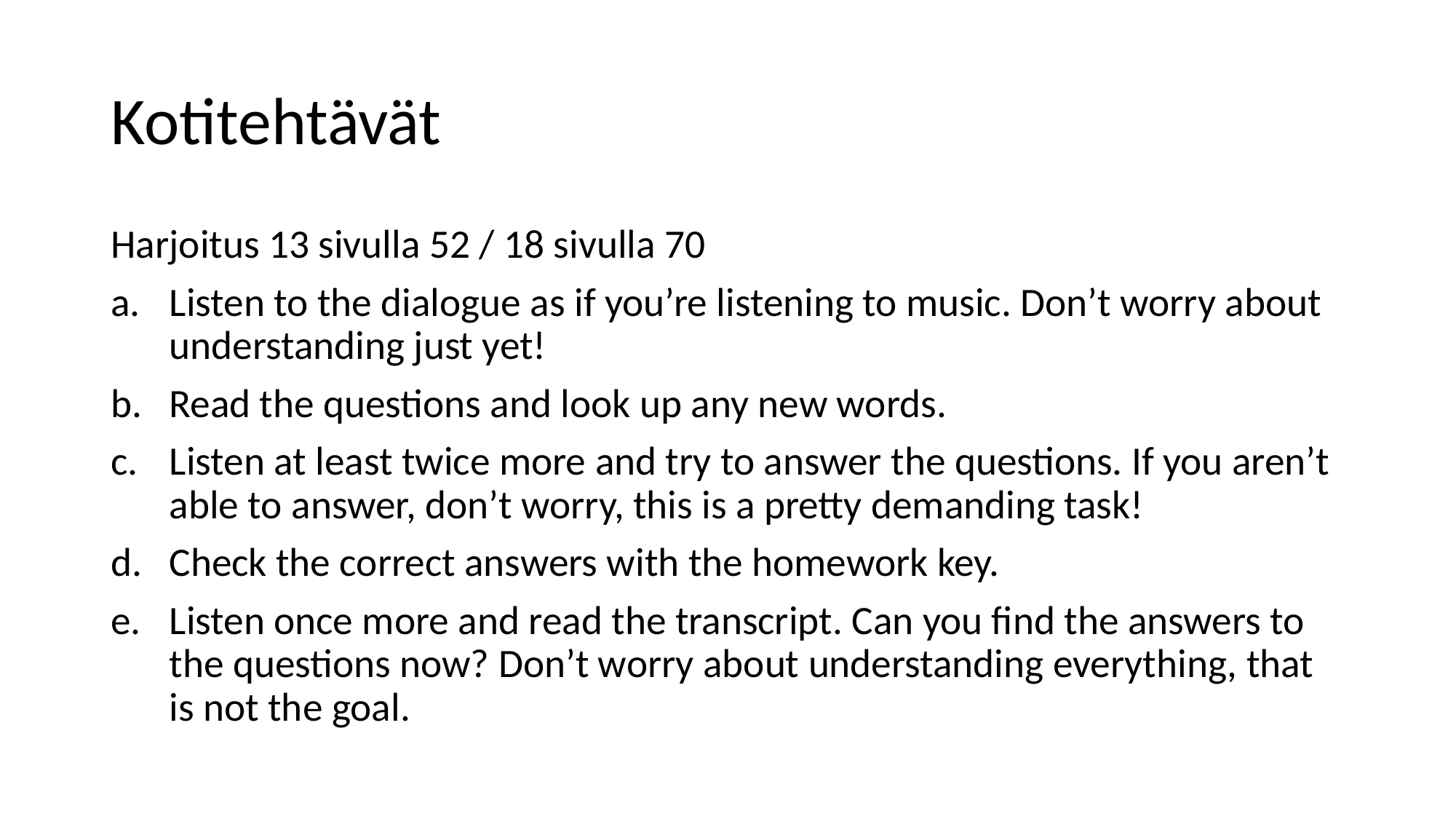

# Kotitehtävät
Harjoitus 13 sivulla 52 / 18 sivulla 70
Listen to the dialogue as if you’re listening to music. Don’t worry about understanding just yet!
Read the questions and look up any new words.
Listen at least twice more and try to answer the questions. If you aren’t able to answer, don’t worry, this is a pretty demanding task!
Check the correct answers with the homework key.
Listen once more and read the transcript. Can you find the answers to the questions now? Don’t worry about understanding everything, that is not the goal.